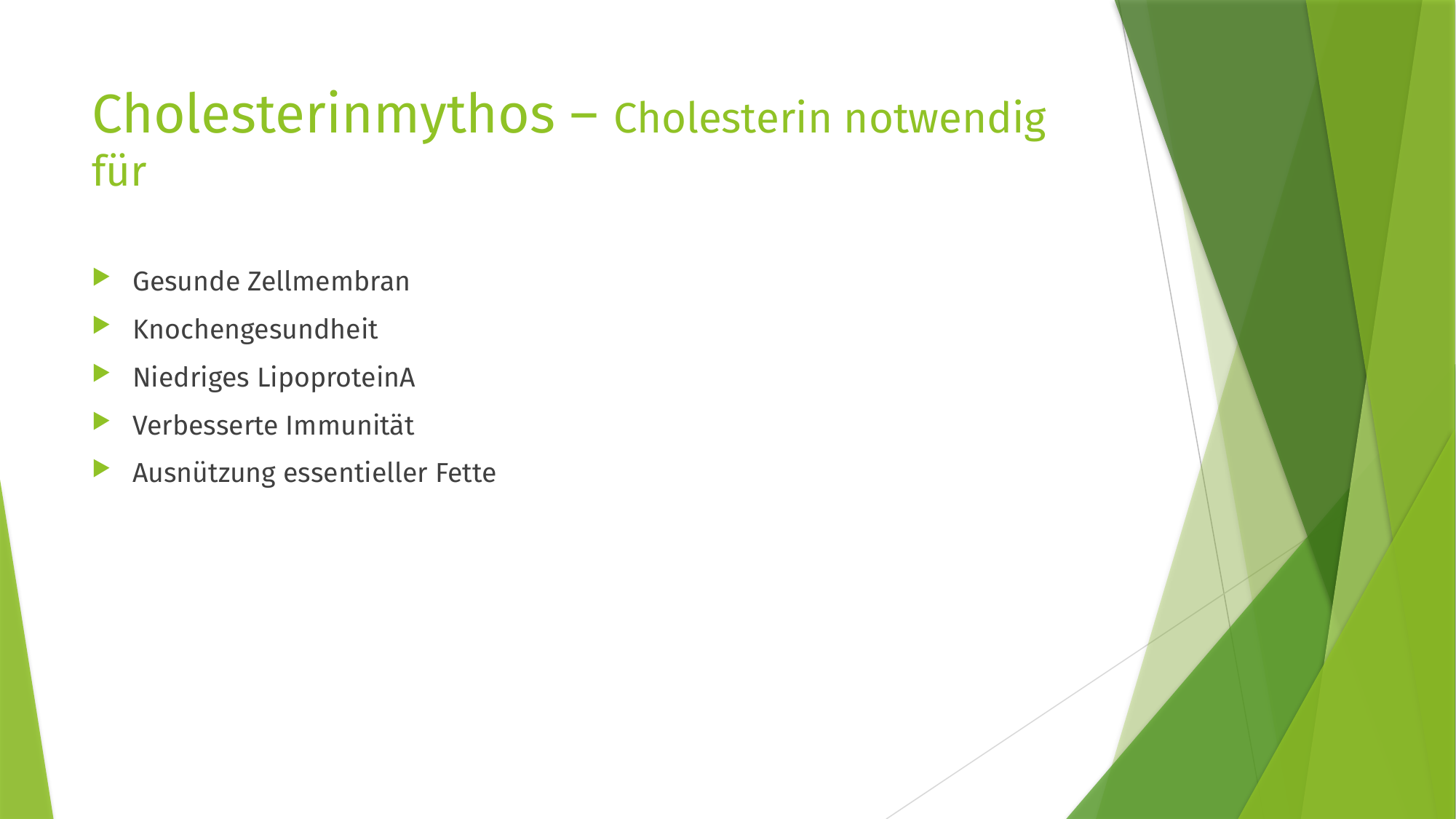

# Cholesterinmythos – Cholesterin notwendig für
Gesunde Zellmembran
Knochengesundheit
Niedriges LipoproteinA
Verbesserte Immunität
Ausnützung essentieller Fette